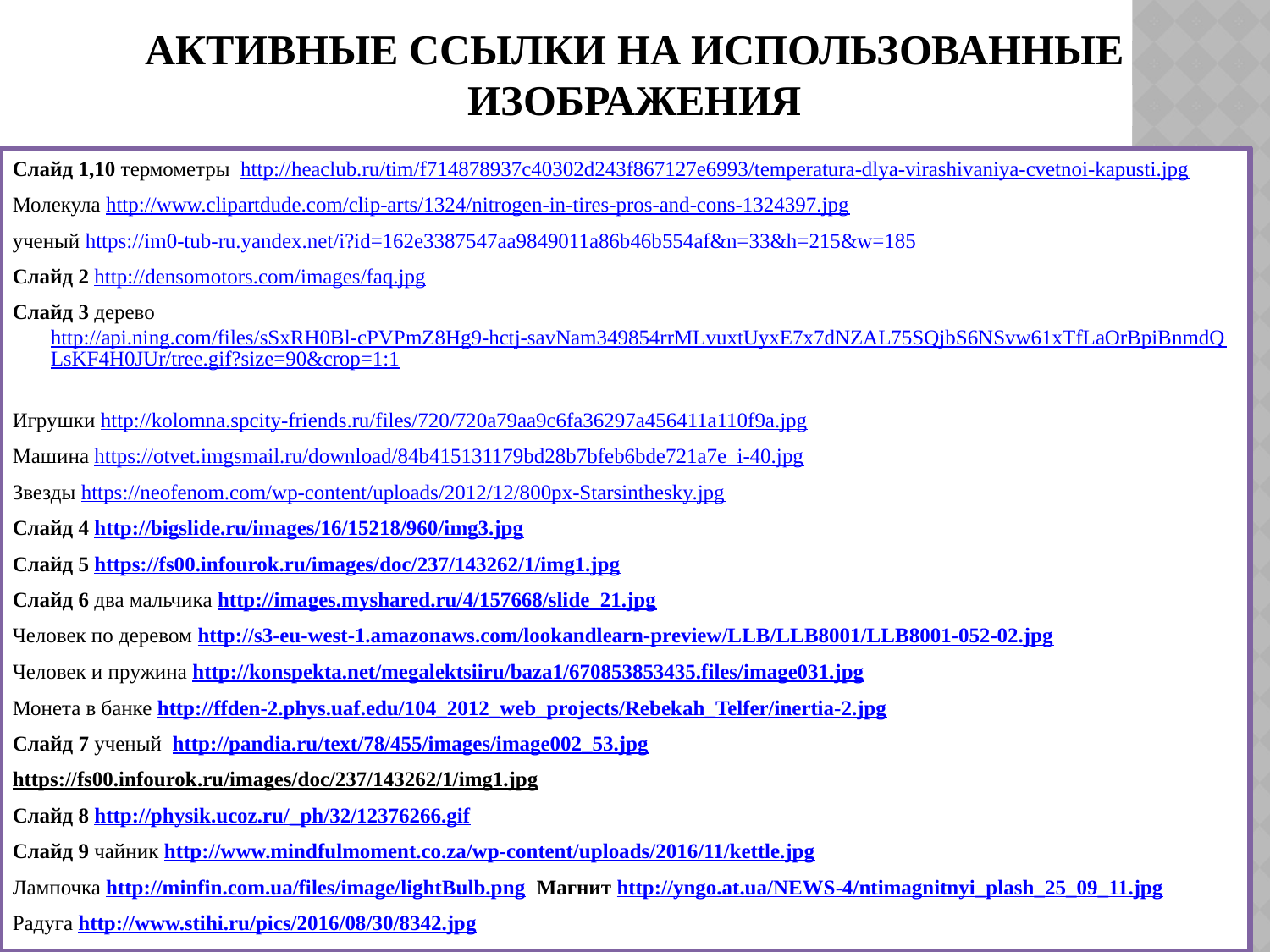

# активные ссылки на использованные изображения
Слайд 1,10 термометры  http://heaclub.ru/tim/f714878937c40302d243f867127e6993/temperatura-dlya-virashivaniya-cvetnoi-kapusti.jpg
Молекула http://www.clipartdude.com/clip-arts/1324/nitrogen-in-tires-pros-and-cons-1324397.jpg
ученый https://im0-tub-ru.yandex.net/i?id=162e3387547aa9849011a86b46b554af&n=33&h=215&w=185
Слайд 2 http://densomotors.com/images/faq.jpg
Слайд 3 дерево http://api.ning.com/files/sSxRH0Bl-cPVPmZ8Hg9-hctj-savNam349854rrMLvuxtUyxE7x7dNZAL75SQjbS6NSvw61xTfLaOrBpiBnmdQLsKF4H0JUr/tree.gif?size=90&crop=1:1
Игрушки http://kolomna.spcity-friends.ru/files/720/720a79aa9c6fa36297a456411a110f9a.jpg
Машина https://otvet.imgsmail.ru/download/84b415131179bd28b7bfeb6bde721a7e_i-40.jpg
Звезды https://neofenom.com/wp-content/uploads/2012/12/800px-Starsinthesky.jpg
Слайд 4 http://bigslide.ru/images/16/15218/960/img3.jpg
Слайд 5 https://fs00.infourok.ru/images/doc/237/143262/1/img1.jpg
Слайд 6 два мальчика http://images.myshared.ru/4/157668/slide_21.jpg
Человек по деревом http://s3-eu-west-1.amazonaws.com/lookandlearn-preview/LLB/LLB8001/LLB8001-052-02.jpg
Человек и пружина http://konspekta.net/megalektsiiru/baza1/670853853435.files/image031.jpg
Монета в банке http://ffden-2.phys.uaf.edu/104_2012_web_projects/Rebekah_Telfer/inertia-2.jpg
Слайд 7 ученый  http://pandia.ru/text/78/455/images/image002_53.jpg
https://fs00.infourok.ru/images/doc/237/143262/1/img1.jpg
Слайд 8 http://physik.ucoz.ru/_ph/32/12376266.gif
Слайд 9 чайник http://www.mindfulmoment.co.za/wp-content/uploads/2016/11/kettle.jpg
Лампочка http://minfin.com.ua/files/image/lightBulb.png  Магнит http://yngo.at.ua/NEWS-4/ntimagnitnyi_plash_25_09_11.jpg
Радуга http://www.stihi.ru/pics/2016/08/30/8342.jpg